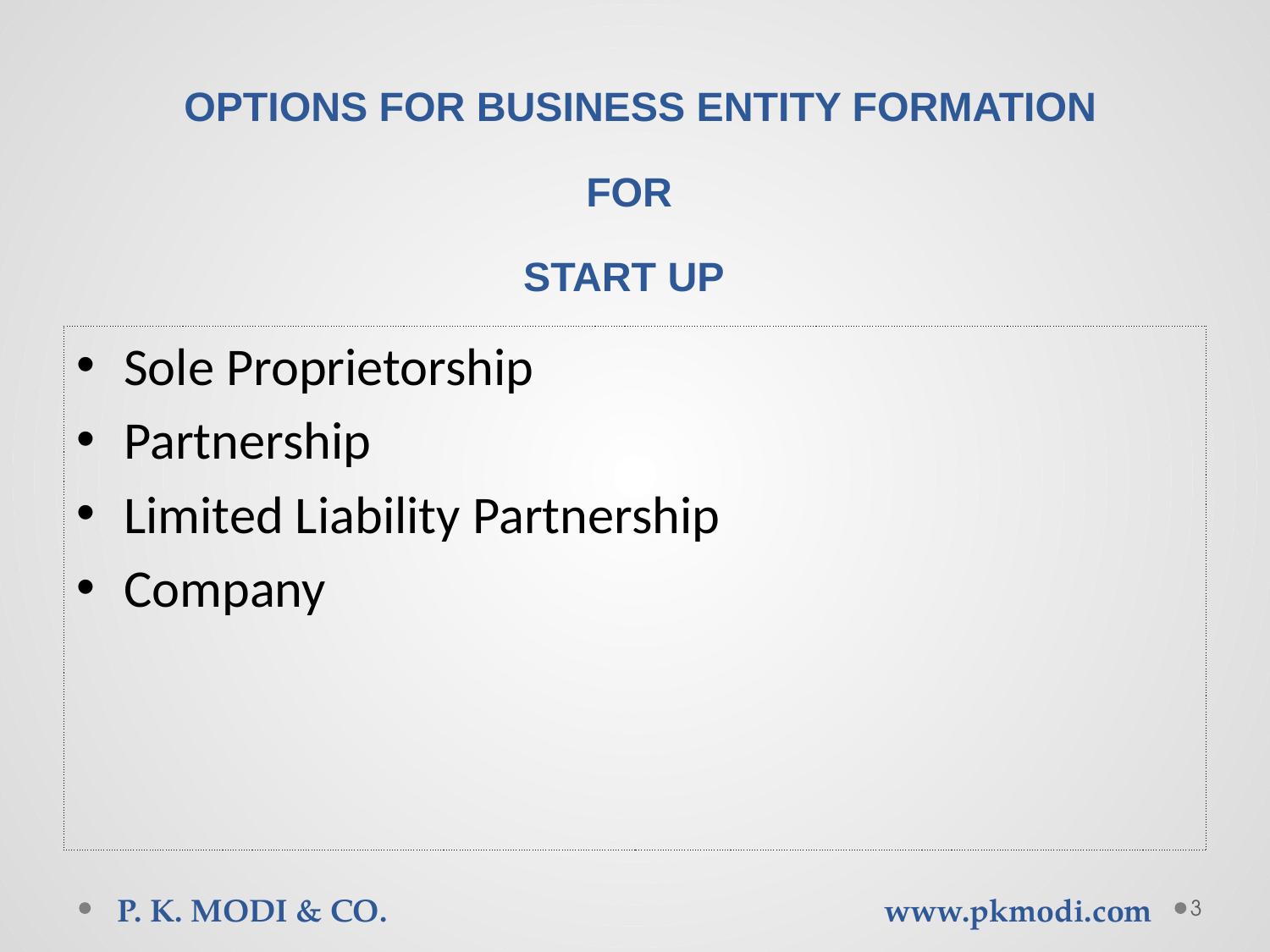

# OPTIONS FOR BUSINESS ENTITY FORMATION FOR START UP
Sole Proprietorship
Partnership
Limited Liability Partnership
Company
3
P. K. MODI & CO.
www.pkmodi.com